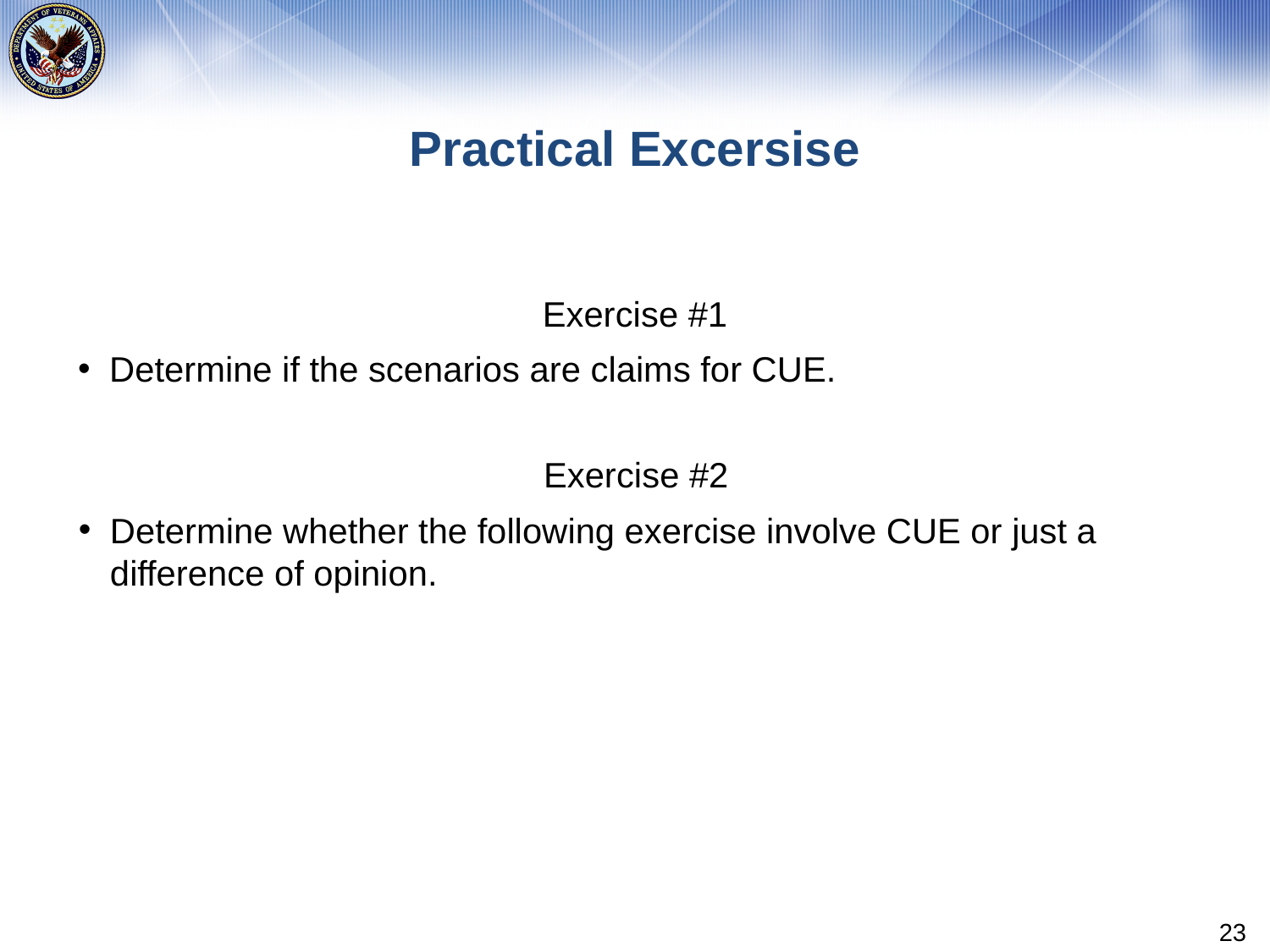

# Practical Excersise
Exercise #1
Determine if the scenarios are claims for CUE.
Exercise #2
Determine whether the following exercise involve CUE or just a difference of opinion.
23